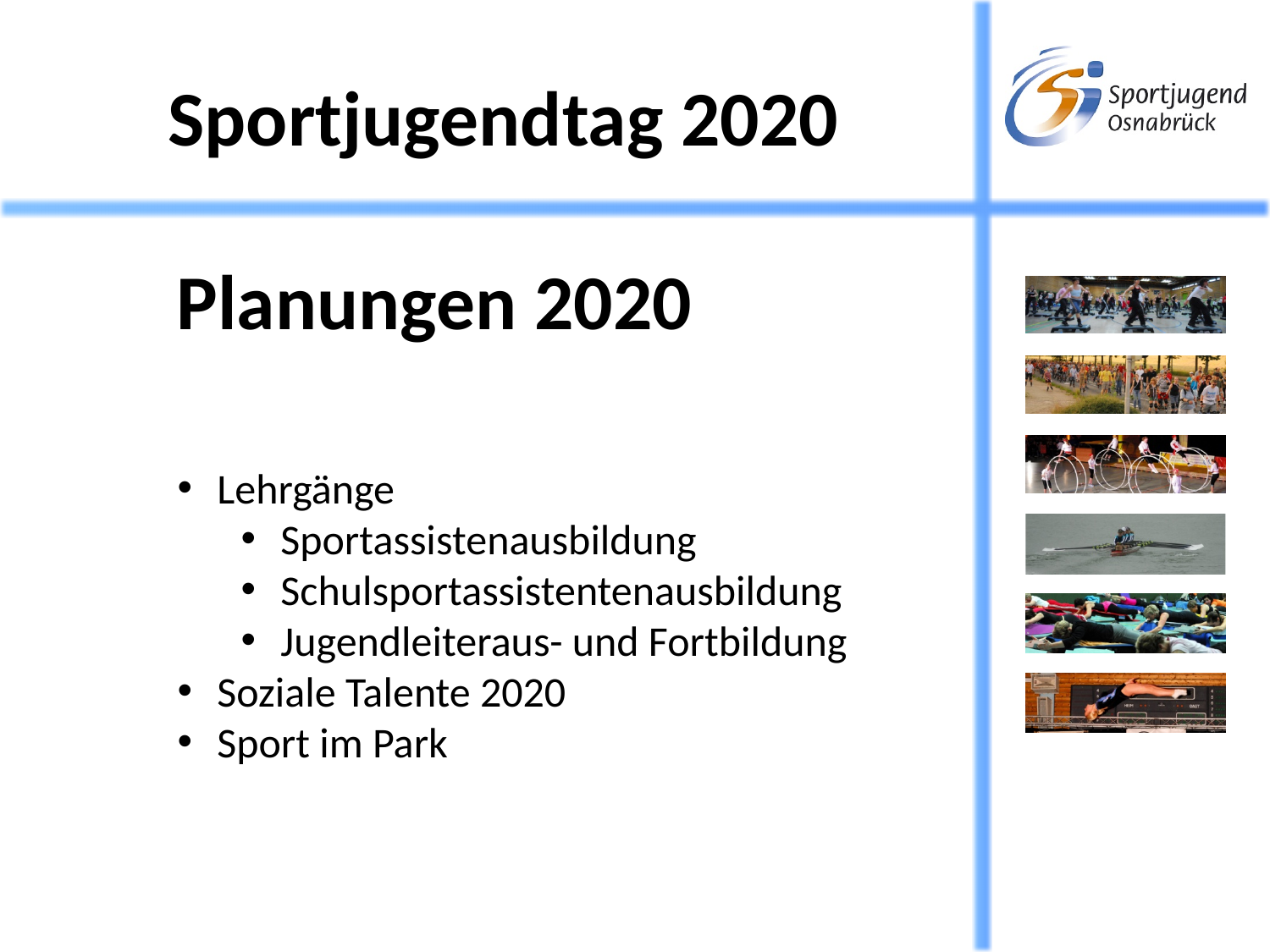

Planungen 2020

Lehrgänge
Sportassistenausbildung
Schulsportassistentenausbildung
Jugendleiteraus- und Fortbildung
Soziale Talente 2020
Sport im Park